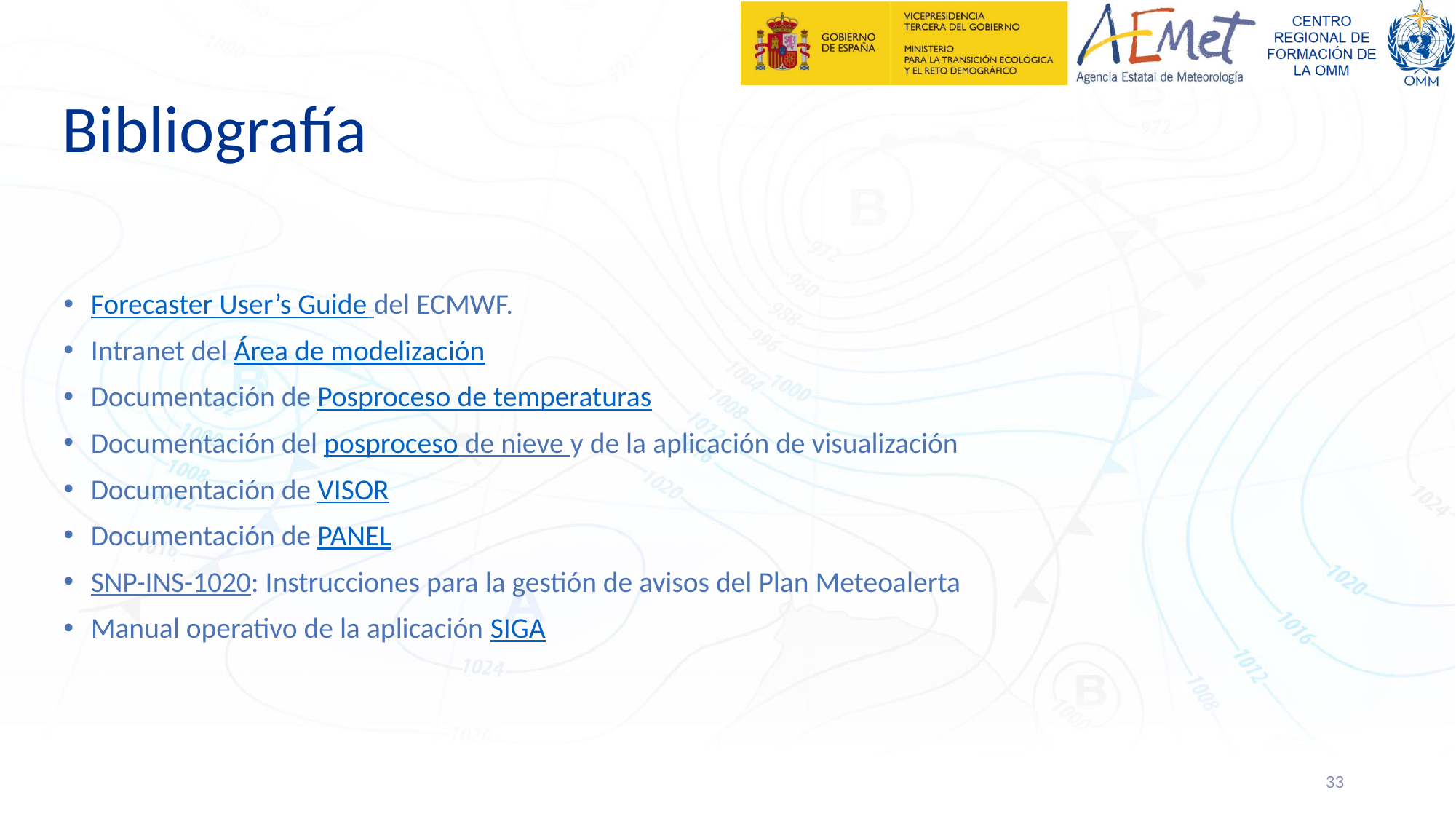

# Bibliografía
Forecaster User’s Guide del ECMWF.
Intranet del Área de modelización
Documentación de Posproceso de temperaturas
Documentación del posproceso de nieve y de la aplicación de visualización
Documentación de VISOR
Documentación de PANEL
SNP-INS-1020: Instrucciones para la gestión de avisos del Plan Meteoalerta
Manual operativo de la aplicación SIGA
33